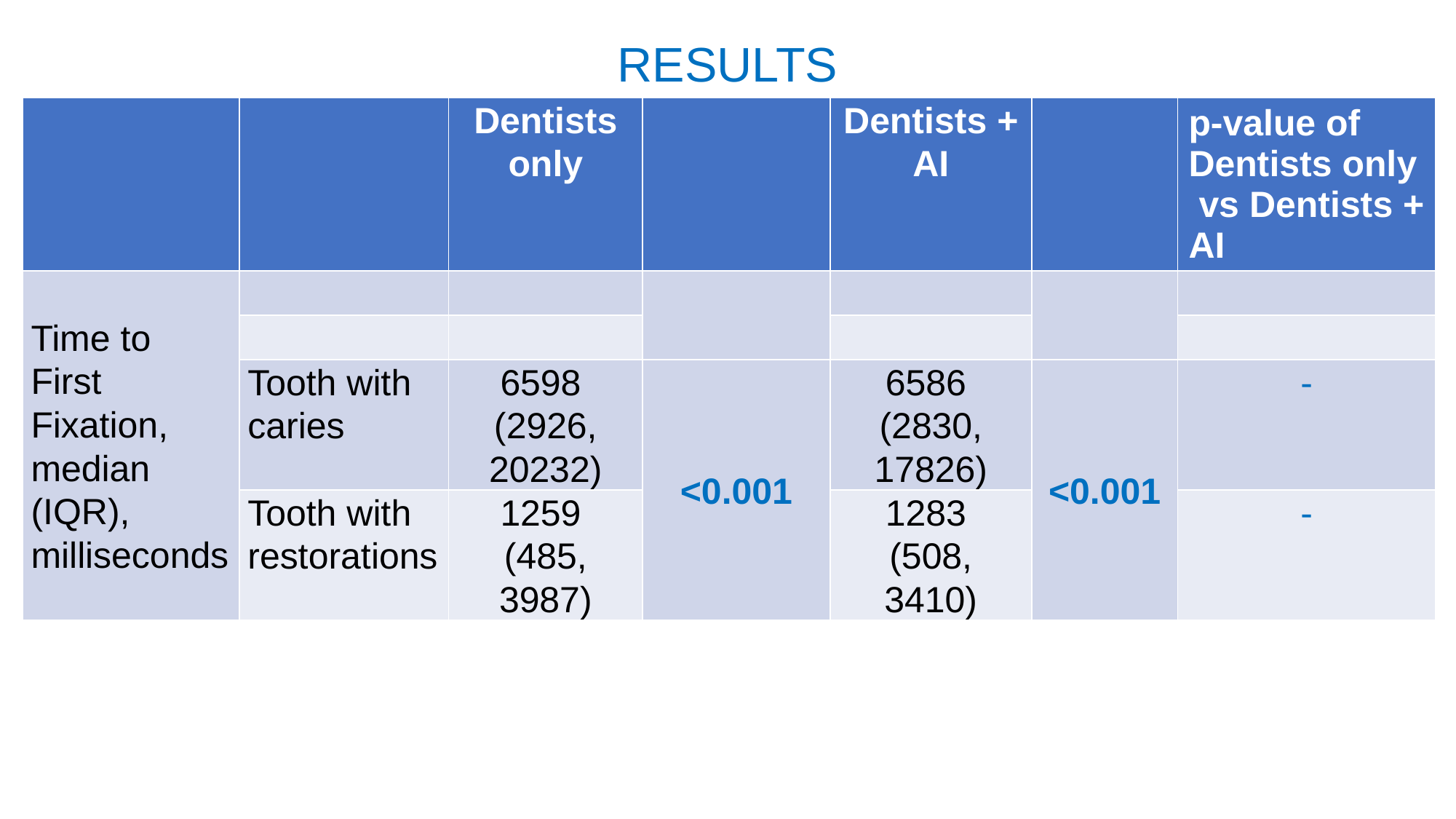

RESULTS
|  |  | Dentists only |  | Dentists + AI |  | p-value of Dentists only vs Dentists + AI |
| --- | --- | --- | --- | --- | --- | --- |
| Time to First Fixation, median (IQR), milliseconds |  |  |  |  |  |  |
|  |  |  |  |  |  |  |
|  | Tooth with caries | 6598 (2926, 20232) | <0.001 | 6586 (2830, 17826) | <0.001 | - |
|  | Tooth with restorations | 1259 (485, 3987) |  | 1283 (508, 3410) |  | - |